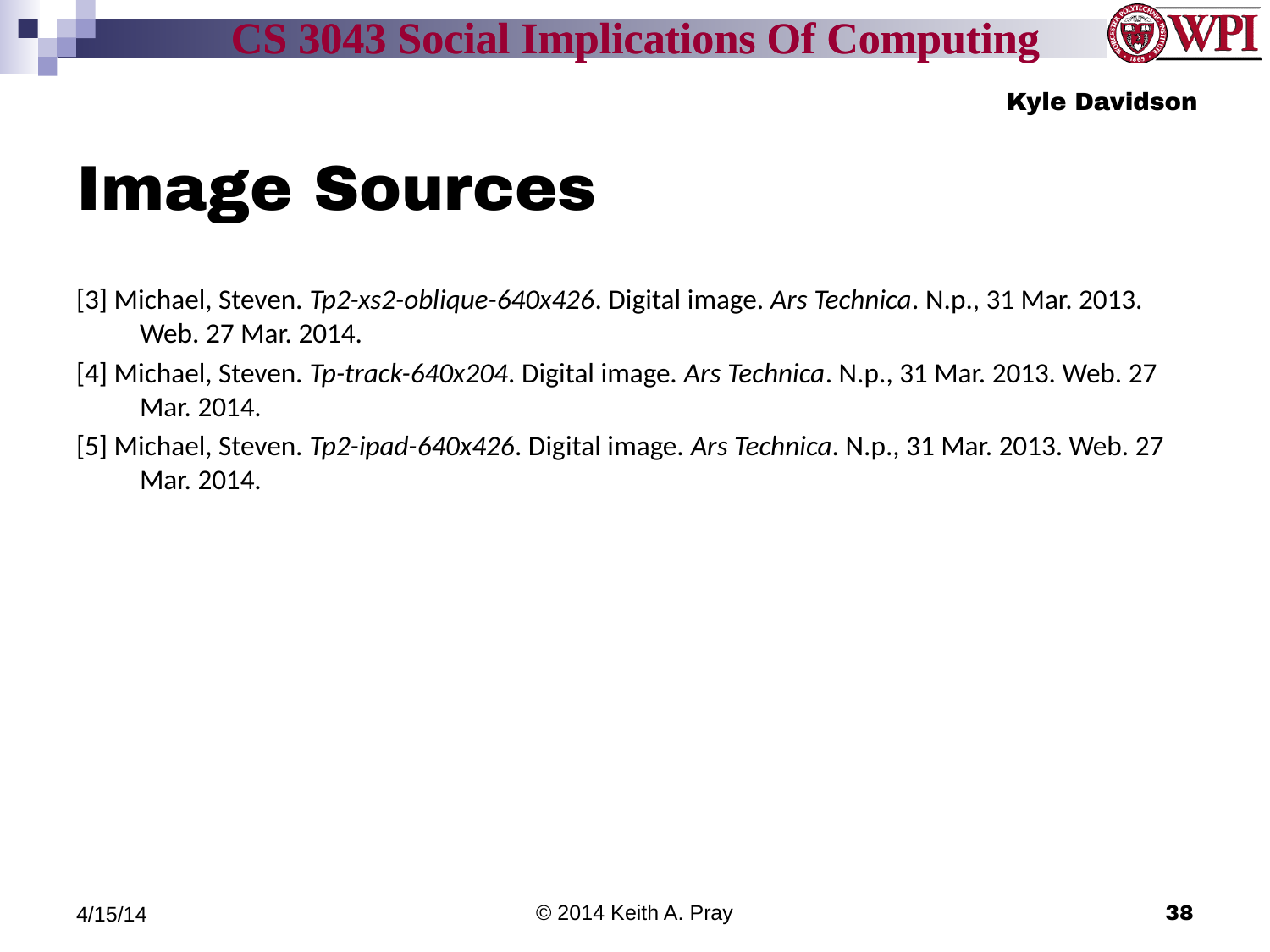

Kyle Davidson
# Image Sources
[3] Michael, Steven. Tp2-xs2-oblique-640x426. Digital image. Ars Technica. N.p., 31 Mar. 2013. Web. 27 Mar. 2014.
[4] Michael, Steven. Tp-track-640x204. Digital image. Ars Technica. N.p., 31 Mar. 2013. Web. 27 Mar. 2014.
[5] Michael, Steven. Tp2-ipad-640x426. Digital image. Ars Technica. N.p., 31 Mar. 2013. Web. 27 Mar. 2014.
4/15/14
© 2014 Keith A. Pray
38